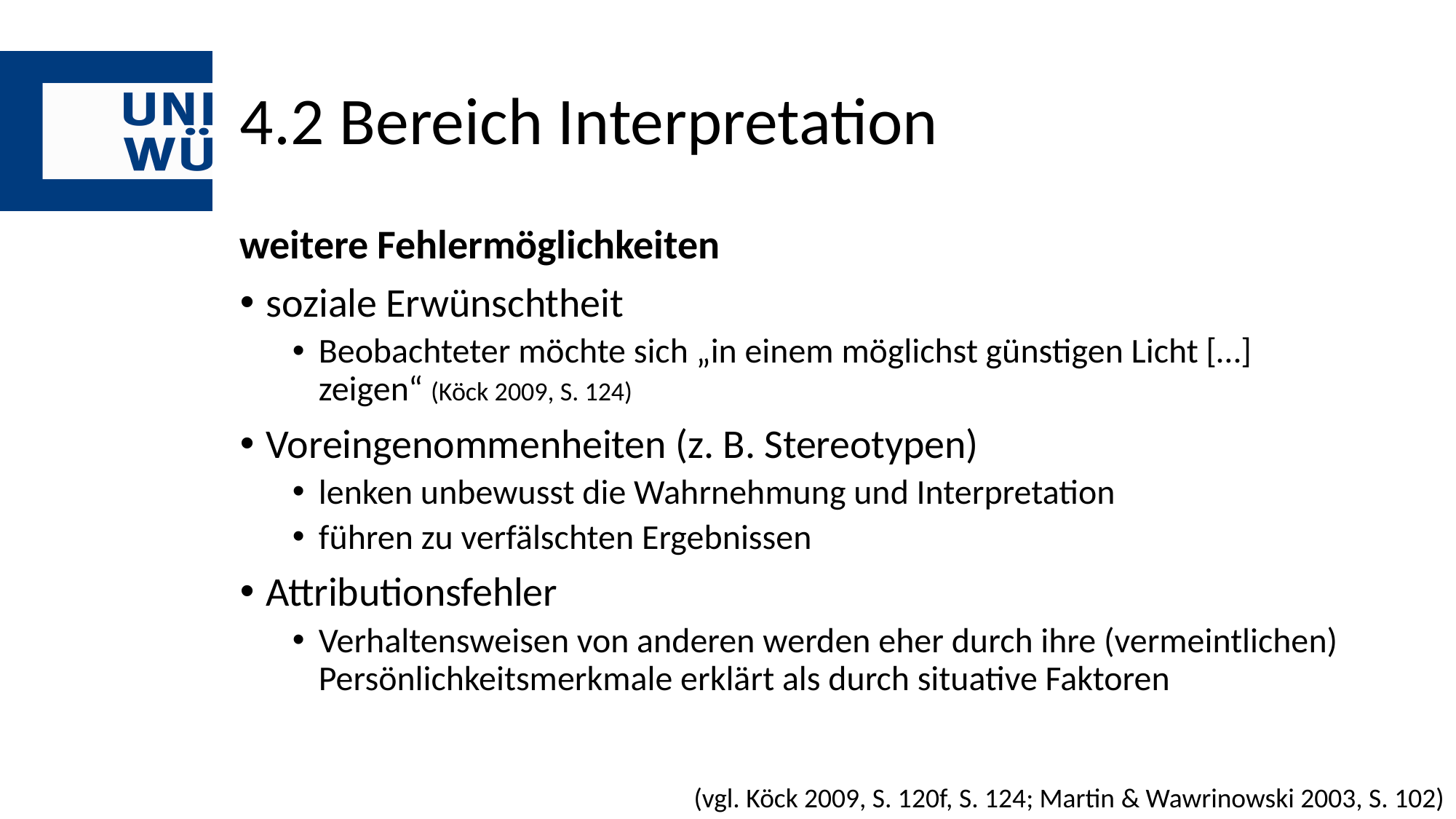

# 4.2 Bereich Interpretation
weitere Fehlermöglichkeiten
soziale Erwünschtheit
Beobachteter möchte sich „in einem möglichst günstigen Licht […] zeigen“ (Köck 2009, S. 124)
Voreingenommenheiten (z. B. Stereotypen)
lenken unbewusst die Wahrnehmung und Interpretation
führen zu verfälschten Ergebnissen
Attributionsfehler
Verhaltensweisen von anderen werden eher durch ihre (vermeintlichen) Persönlichkeitsmerkmale erklärt als durch situative Faktoren
(vgl. Köck 2009, S. 120f, S. 124; Martin & Wawrinowski 2003, S. 102)